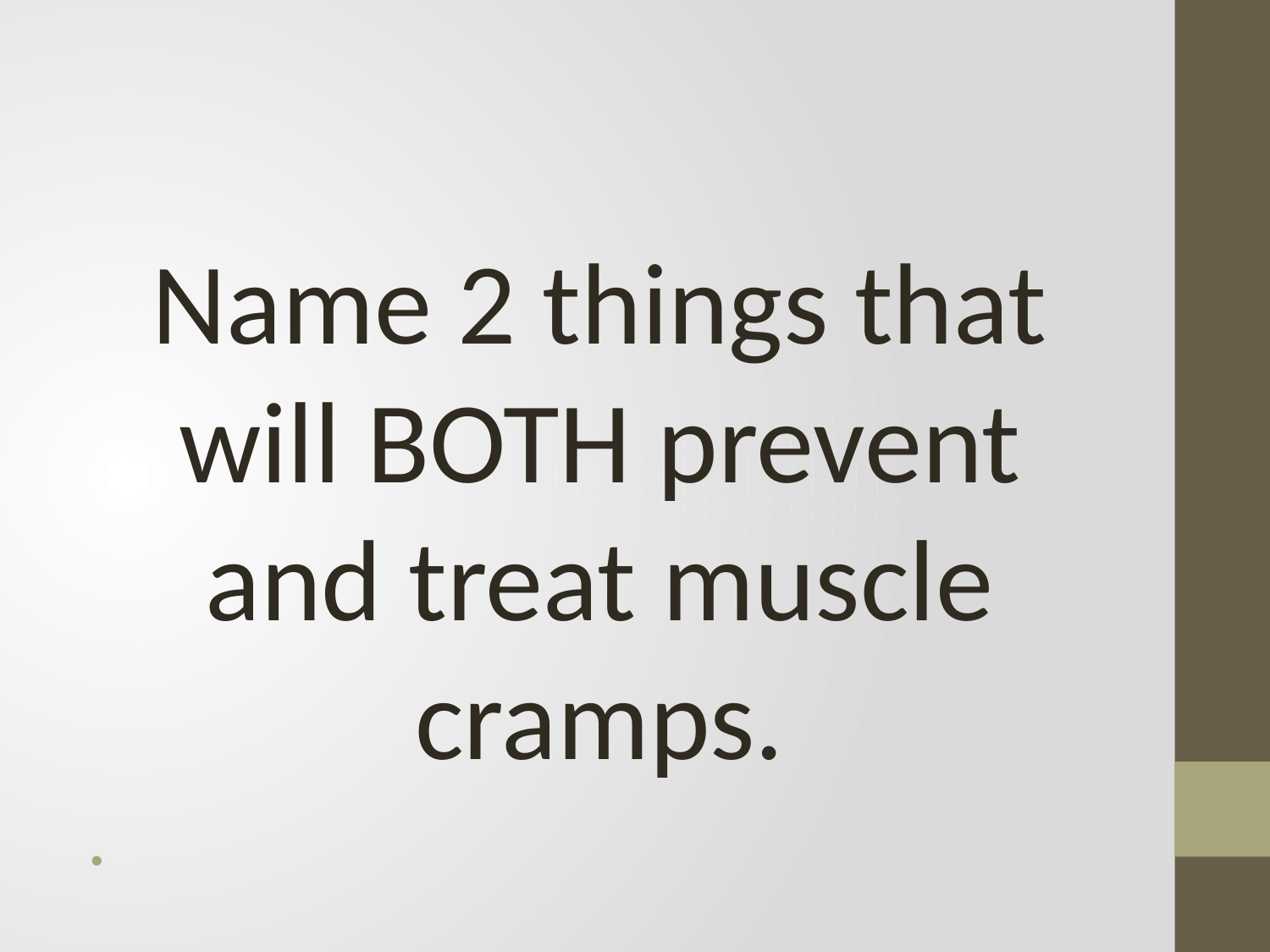

#
Name 2 things that will BOTH prevent and treat muscle cramps.